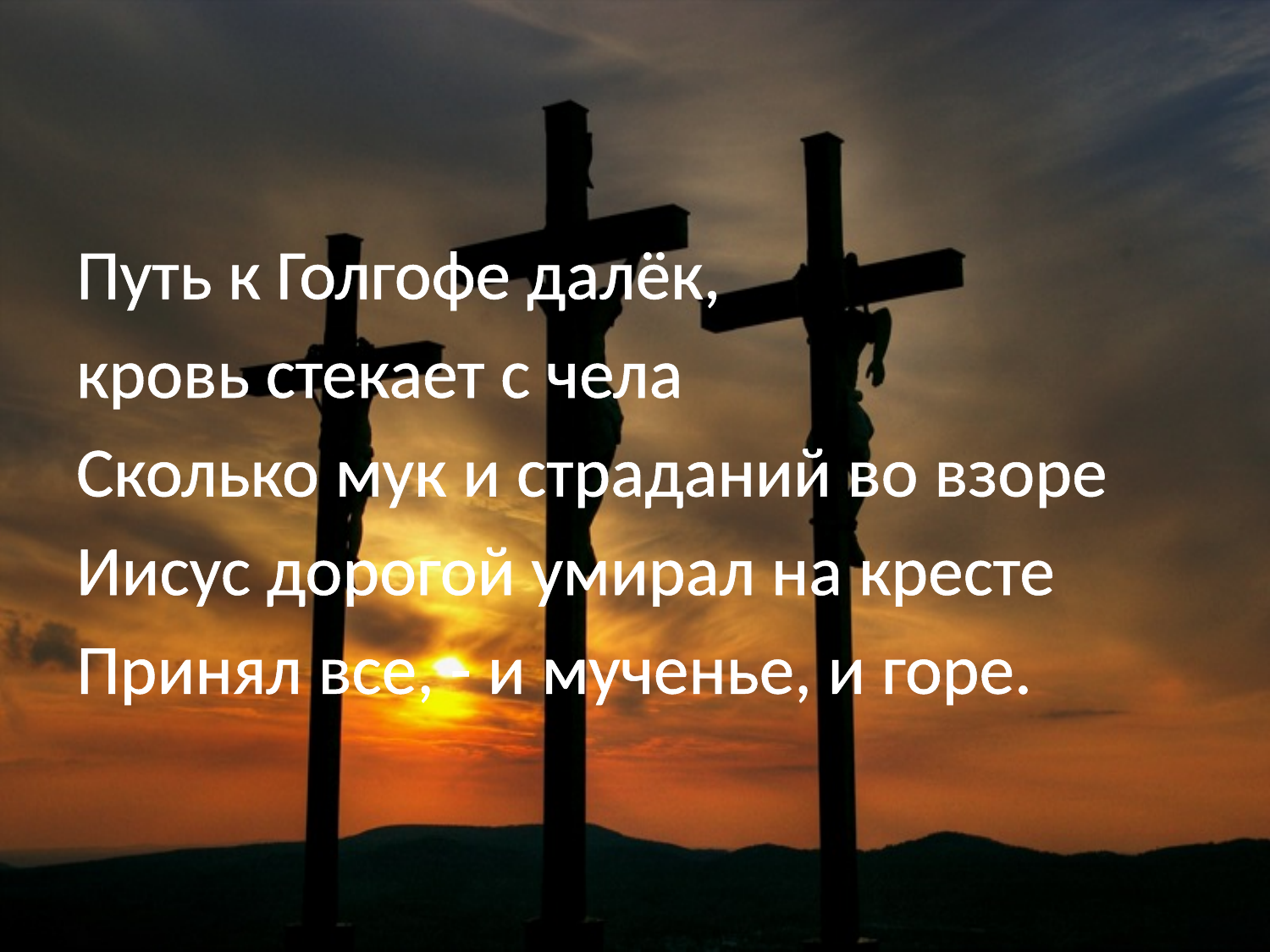

#
Путь к Голгофе далёк,
кровь стекает с чела
Сколько мук и страданий во взоре
Иисус дорогой умирал на кресте
Принял все, - и мученье, и горе.